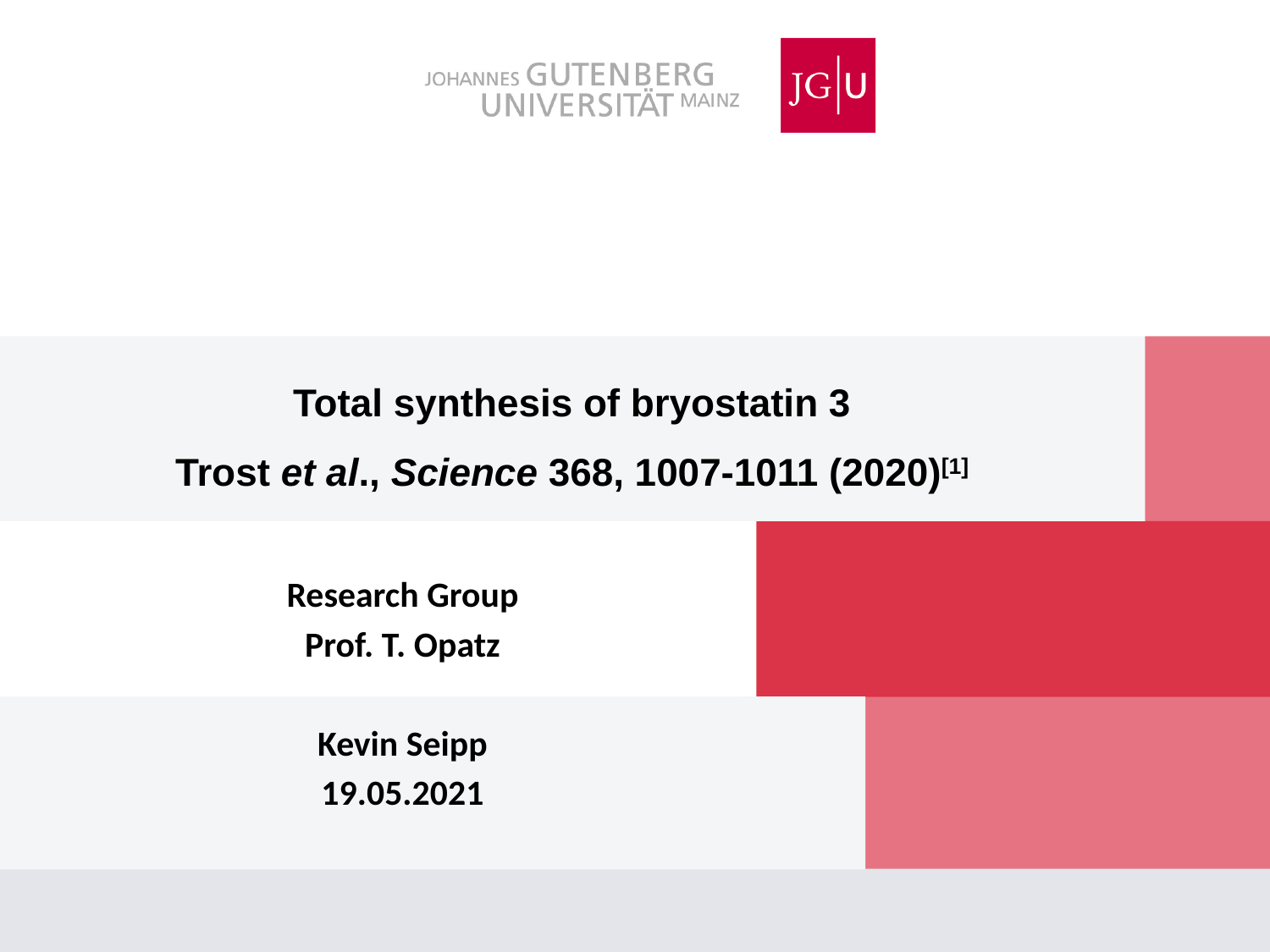

# Total synthesis of bryostatin 3 Trost et al., Science 368, 1007-1011 (2020)[1]
Research Group
Prof. T. Opatz

Kevin Seipp
19.05.2021